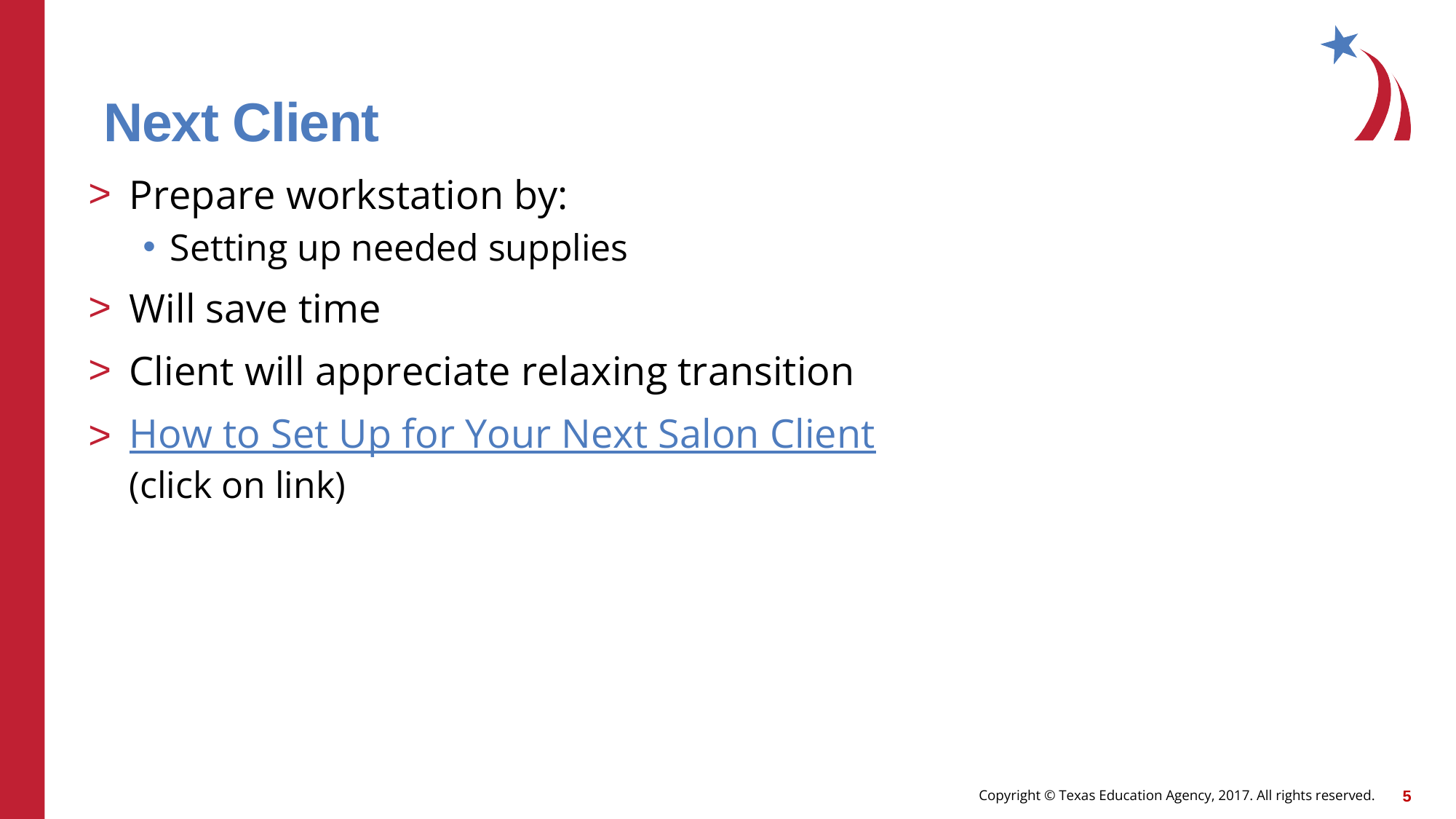

# Next Client
Prepare workstation by:
Setting up needed supplies
Will save time
Client will appreciate relaxing transition
How to Set Up for Your Next Salon Client
(click on link)